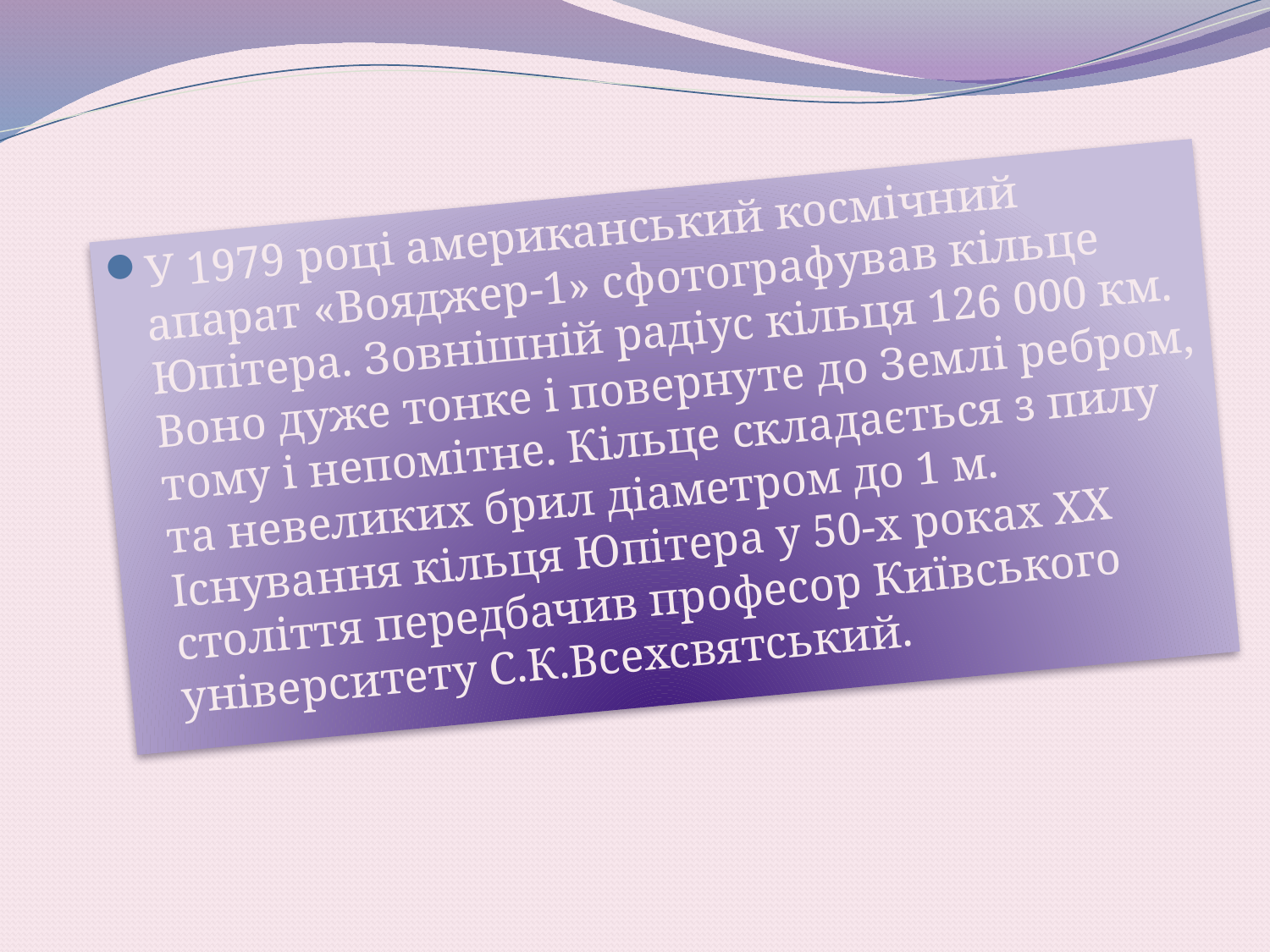

#
У 1979 році американський космічний апарат «Вояджер-1» сфотографу­вав кільце Юпітера. Зовнішній радіус кільця 126 000 км. Воно дуже тонке і повернуте до Землі ребром, тому і непомітне. Кільце складається з пилу та невеликих брил діаметром до 1 м. Існування кільця Юпітера у 50-х роках XX століття передбачив професор Київського університету С.К.Всехсвятський.